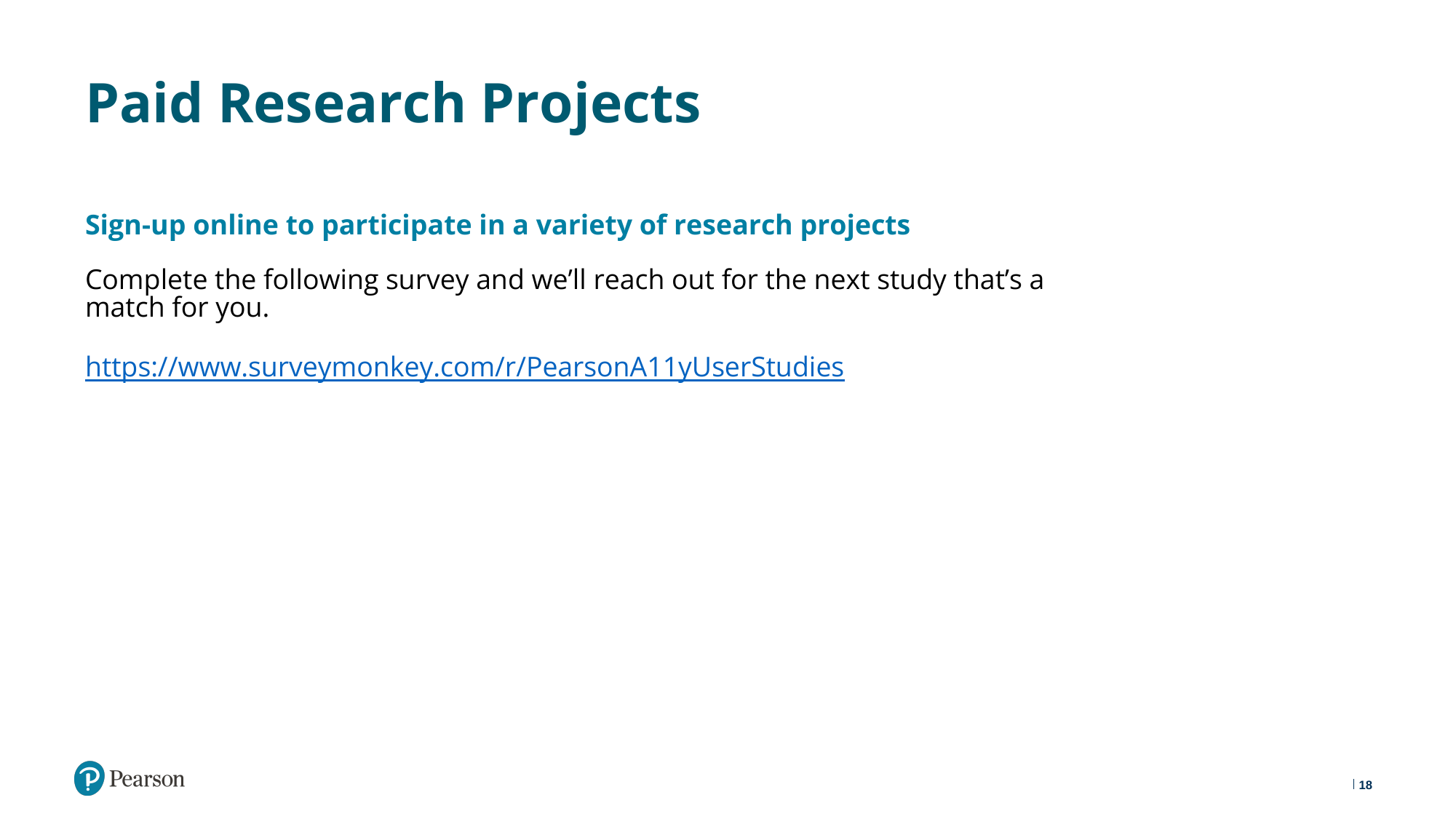

# Paid Research Projects
Sign-up online to participate in a variety of research projects
Complete the following survey and we’ll reach out for the next study that’s a match for you.
https://www.surveymonkey.com/r/PearsonA11yUserStudies
18